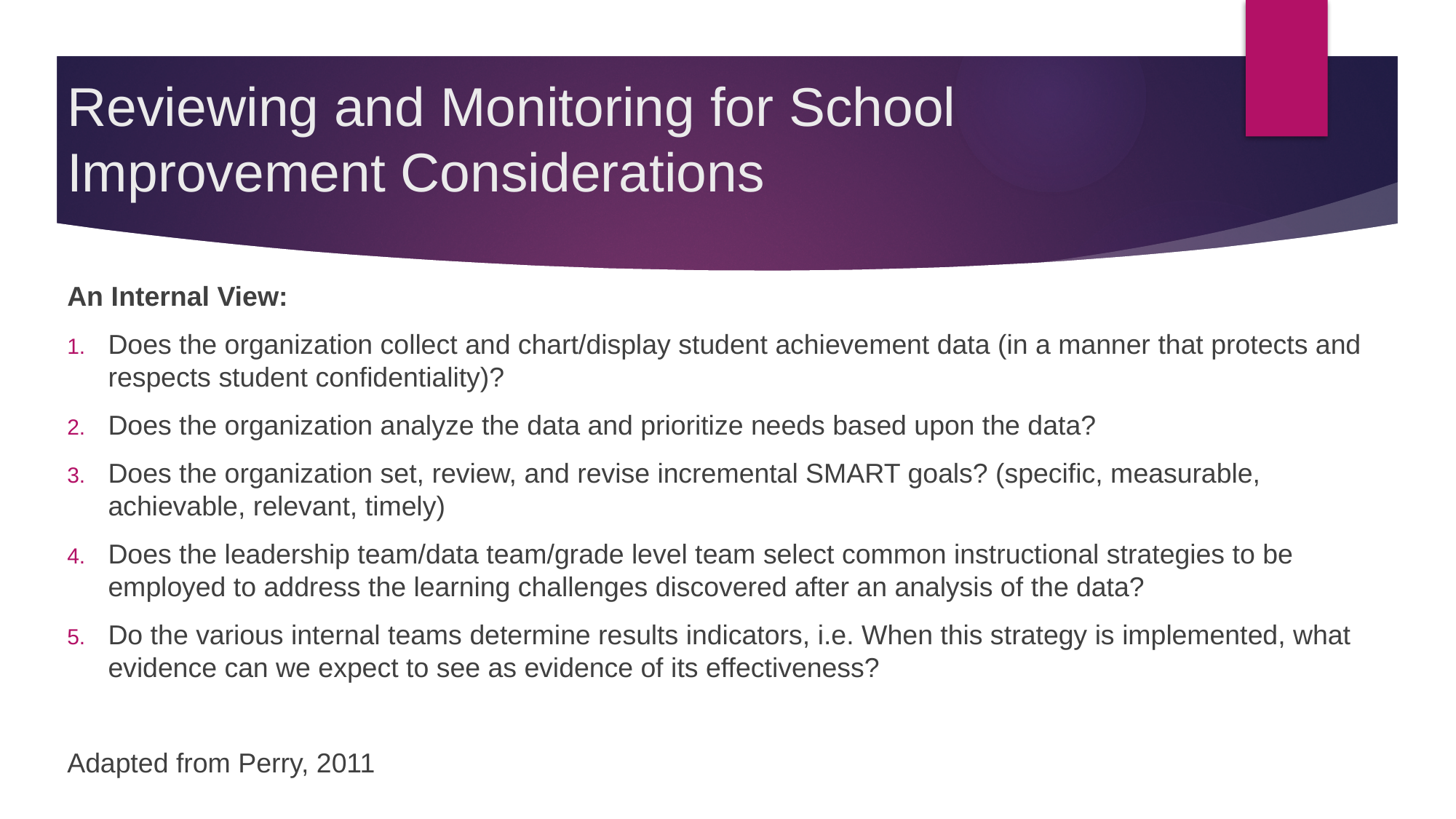

# Reviewing and Monitoring for School Improvement Considerations
An Internal View:
Does the organization collect and chart/display student achievement data (in a manner that protects and respects student confidentiality)?
Does the organization analyze the data and prioritize needs based upon the data?
Does the organization set, review, and revise incremental SMART goals? (specific, measurable, achievable, relevant, timely)
Does the leadership team/data team/grade level team select common instructional strategies to be employed to address the learning challenges discovered after an analysis of the data?
Do the various internal teams determine results indicators, i.e. When this strategy is implemented, what evidence can we expect to see as evidence of its effectiveness?

Adapted from Perry, 2011